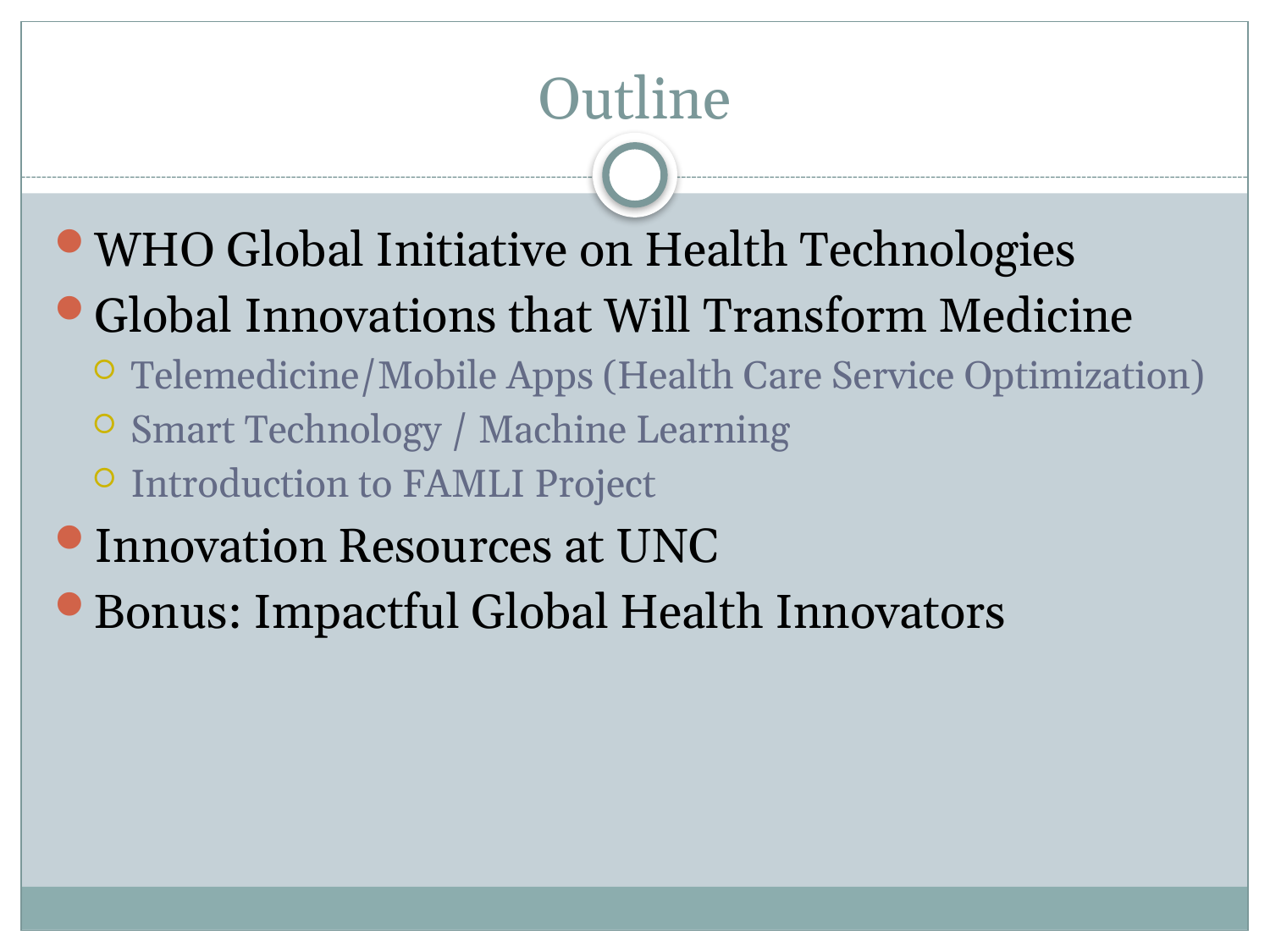

# Outline
WHO Global Initiative on Health Technologies
Global Innovations that Will Transform Medicine
Telemedicine/Mobile Apps (Health Care Service Optimization)
Smart Technology / Machine Learning
Introduction to FAMLI Project
Innovation Resources at UNC
Bonus: Impactful Global Health Innovators